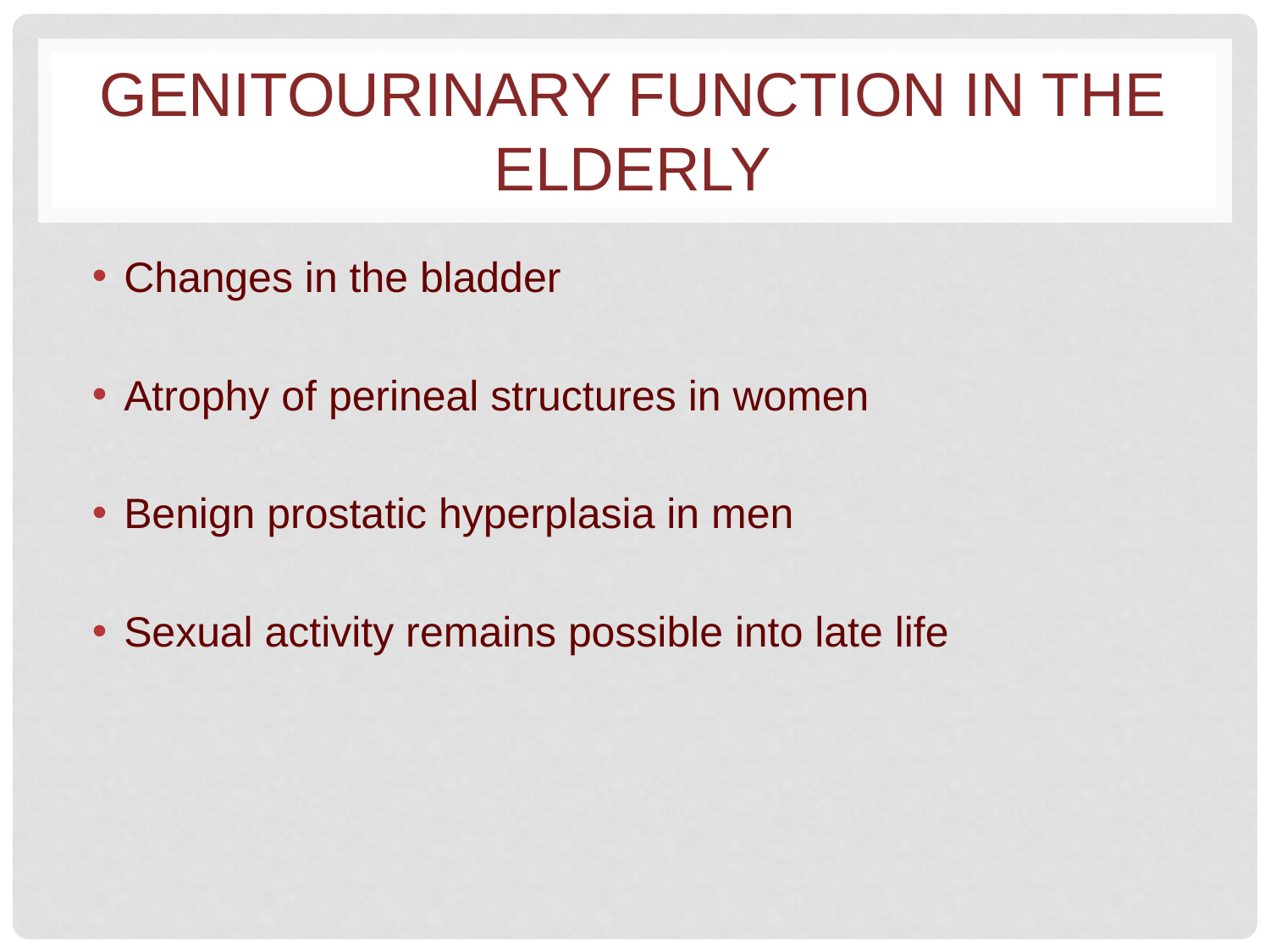

# GENITOURINARY FUNCTION IN THE ELDERLY
Changes in the bladder

Atrophy of perineal structures in women

Benign prostatic hyperplasia in men

Sexual activity remains possible into late life